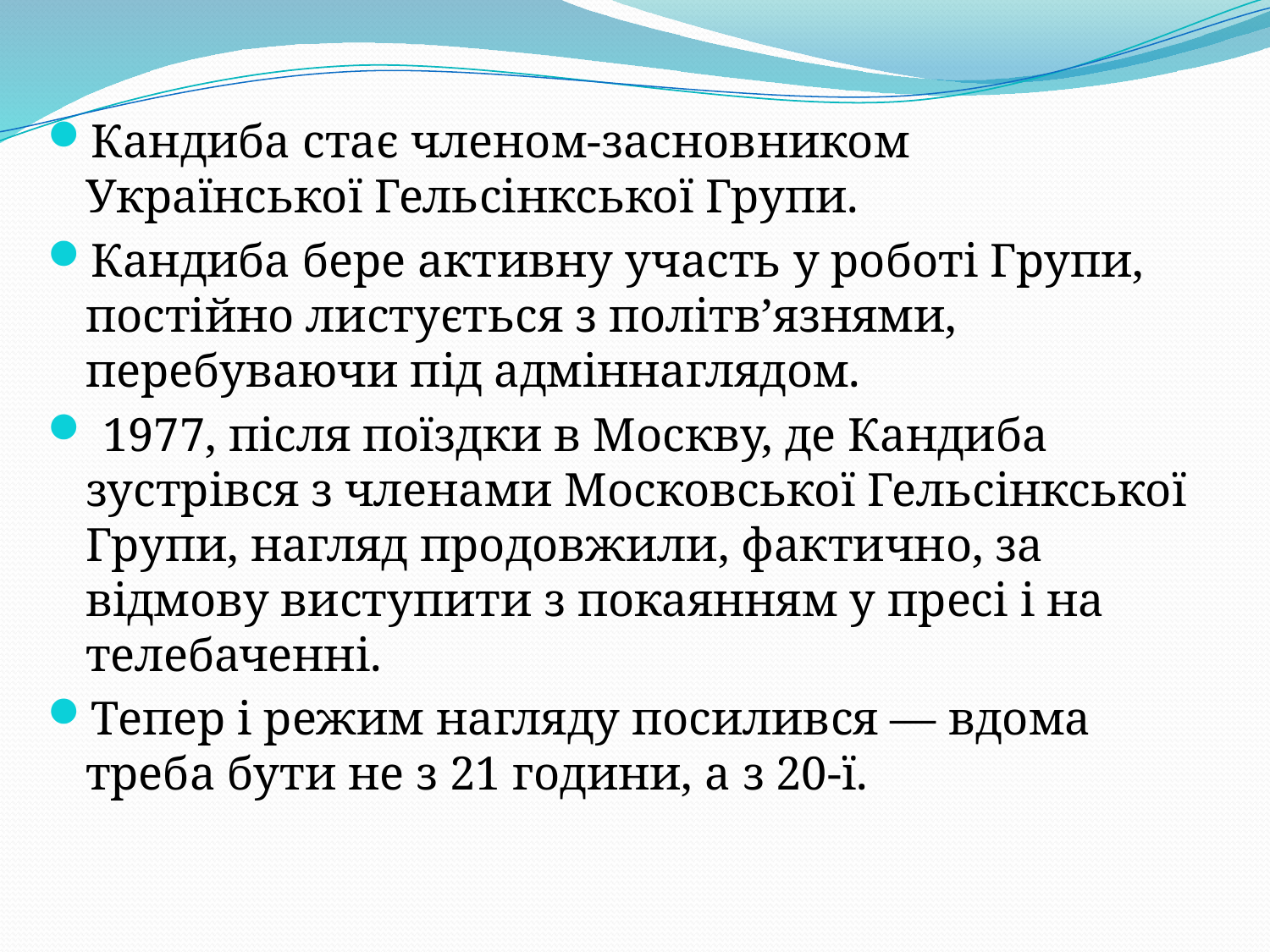

Кандиба стає членом-засновником Української Гельсінкської Групи.
Кандиба бере активну участь у роботі Групи, постійно листується з політв’язнями, перебуваючи під адміннаглядом.
 1977, після поїздки в Москву, де Кандиба зустрівся з членами Московської Гельсінкської Групи, нагляд продовжили, фактично, за відмову виступити з покаянням у пресі і на телебаченні.
Тепер і режим нагляду посилився — вдома треба бути не з 21 години, а з 20-ї.